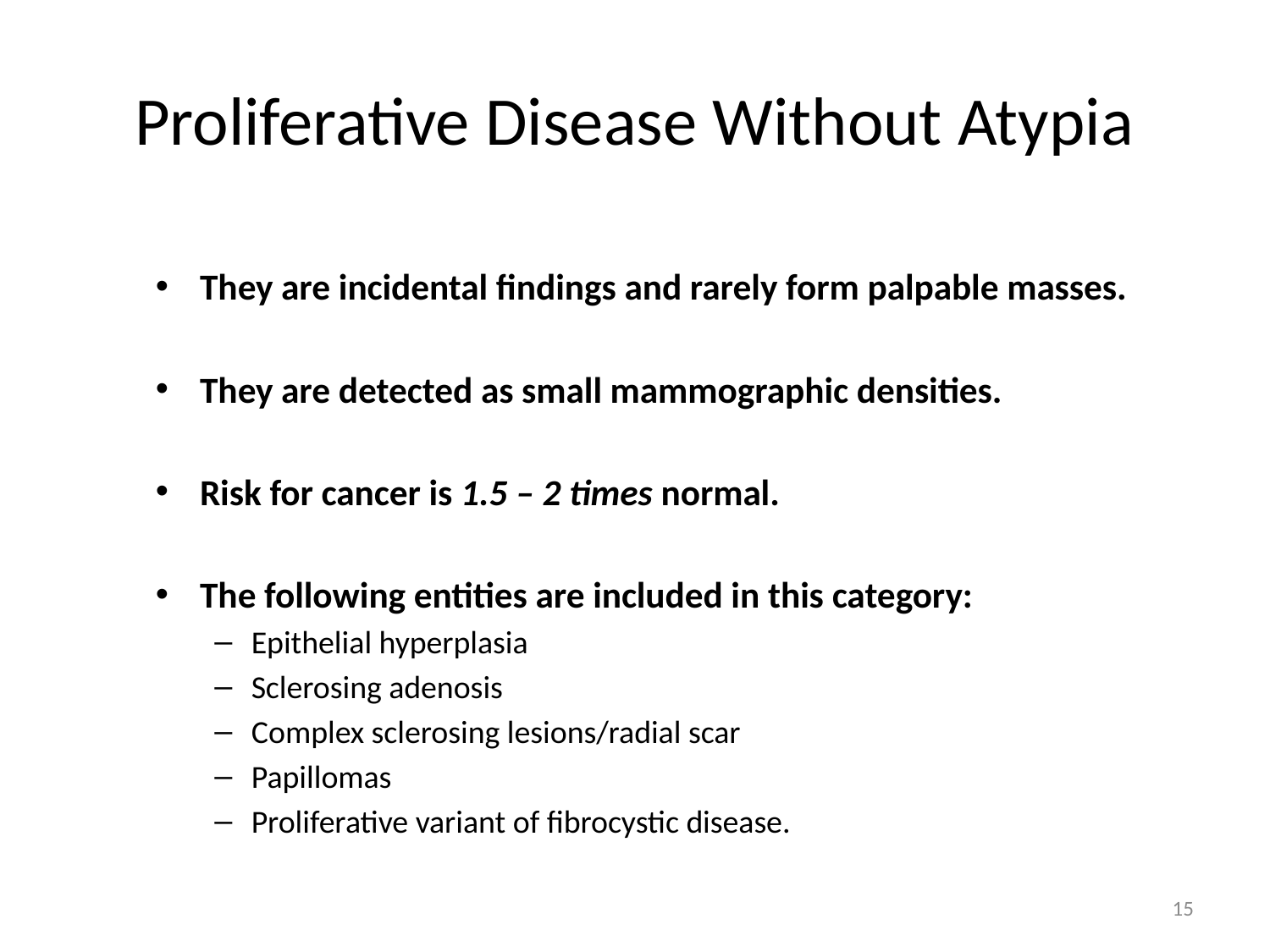

# Proliferative Disease Without Atypia
They are incidental findings and rarely form palpable masses.

They are detected as small mammographic densities.

Risk for cancer is 1.5 – 2 times normal.

The following entities are included in this category:
Epithelial hyperplasia
Sclerosing adenosis
Complex sclerosing lesions/radial scar
Papillomas
Proliferative variant of fibrocystic disease.

15